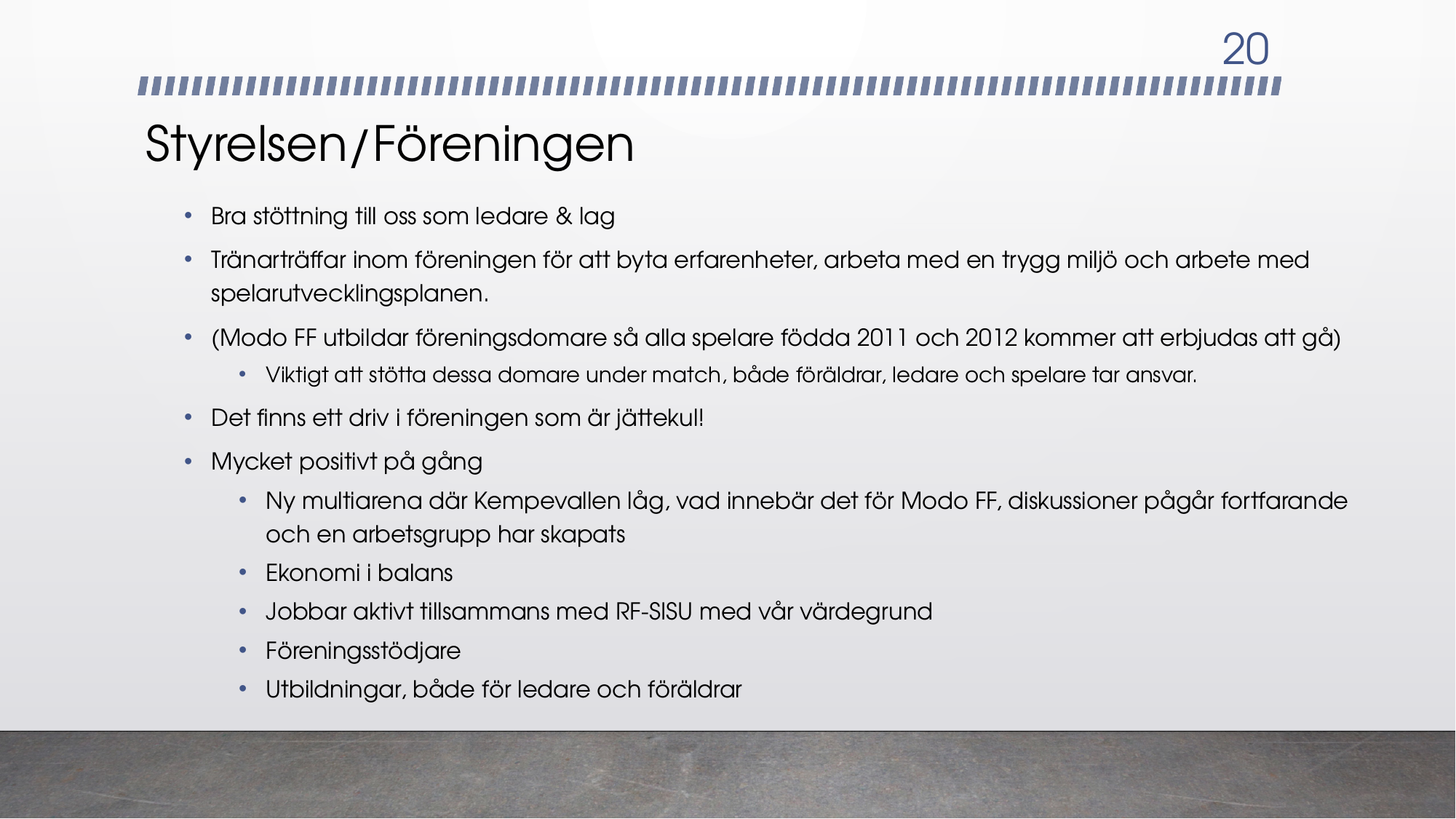

20
# Styrelsen/Föreningen
Bra stöttning till oss som ledare & lag
Tränarträffar inom föreningen för att byta erfarenheter, arbeta med en trygg miljö och arbete med spelarutvecklingsplanen.
(Modo FF utbildar föreningsdomare så alla spelare födda 2011 och 2012 kommer att erbjudas att gå)
Viktigt att stötta dessa domare under match, både föräldrar, ledare och spelare tar ansvar.
Det finns ett driv i föreningen som är jättekul!
Mycket positivt på gång
Ny multiarena där Kempevallen låg, vad innebär det för Modo FF, diskussioner pågår fortfarande och en arbetsgrupp har skapats
Ekonomi i balans
Jobbar aktivt tillsammans med RF-SISU med vår värdegrund
Föreningsstödjare
Utbildningar, både för ledare och föräldrar